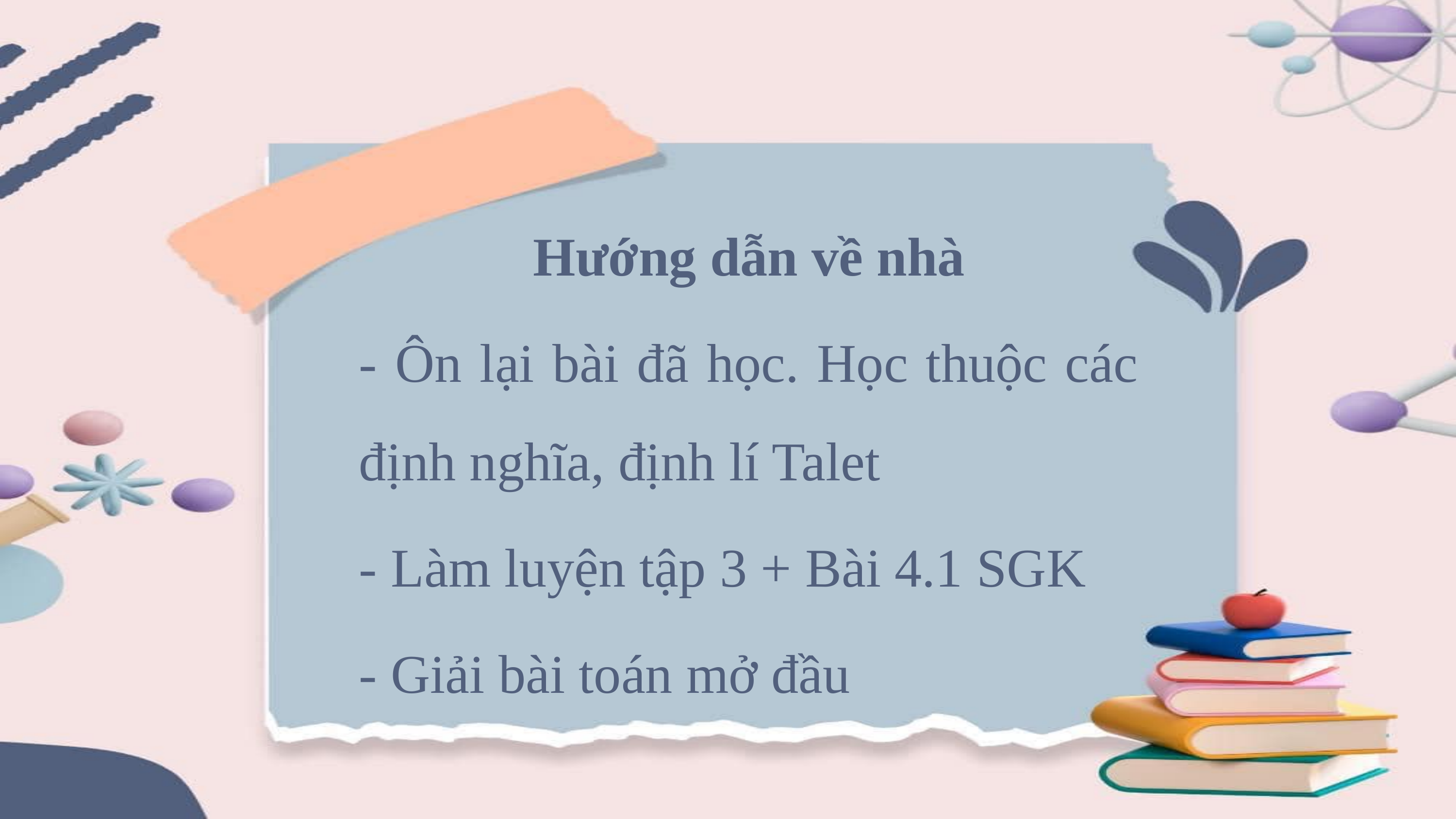

Hướng dẫn về nhà
- Ôn lại bài đã học. Học thuộc các định nghĩa, định lí Talet
- Làm luyện tập 3 + Bài 4.1 SGK
- Giải bài toán mở đầu